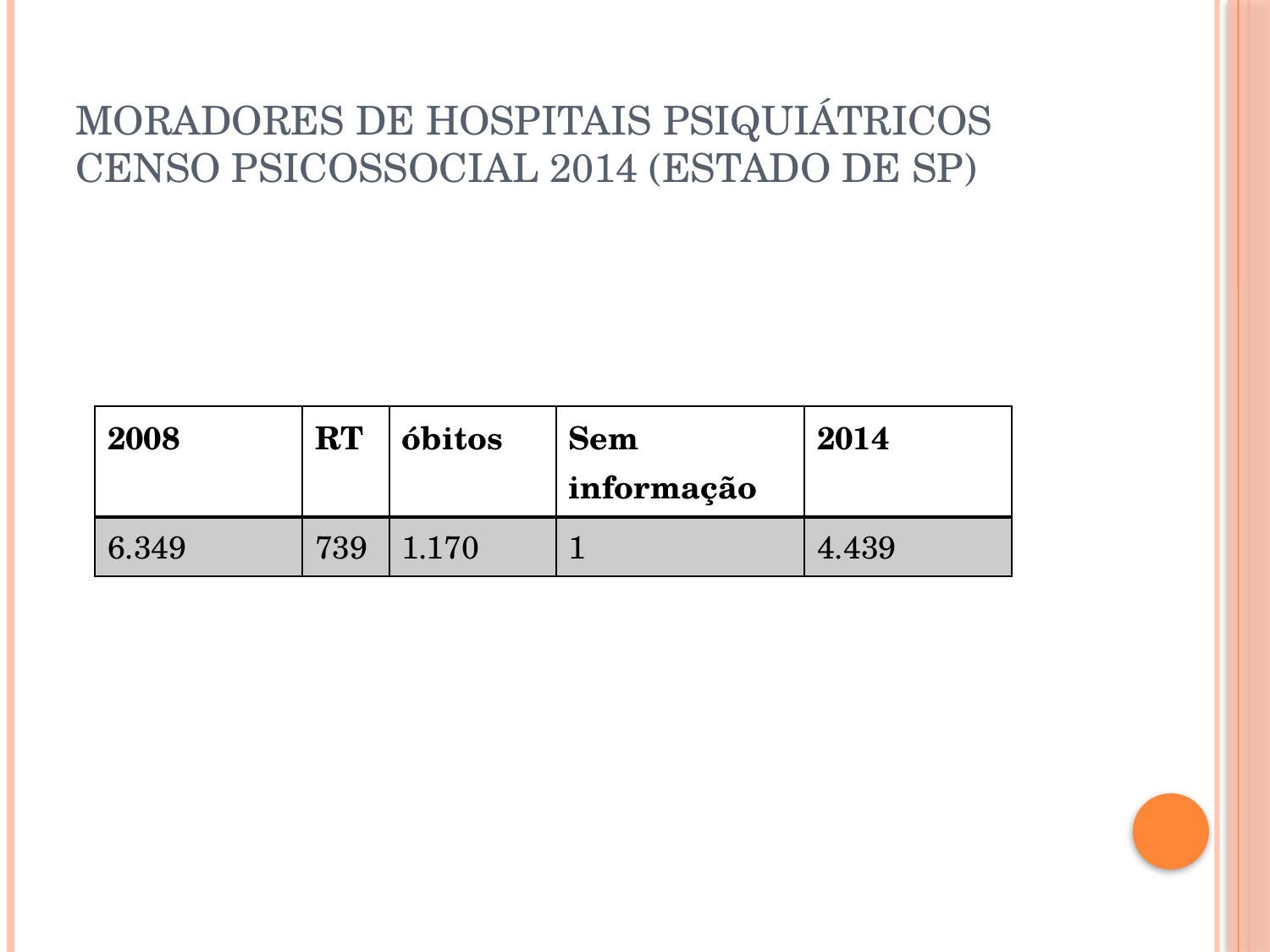

# Moradores de hospitais psiquiátricos Censo Psicossocial 2014 (Estado de SP)
| 2008 | RT | óbitos | Sem informação | 2014 |
| --- | --- | --- | --- | --- |
| 6.349 | 739 | 1.170 | 1 | 4.439 |